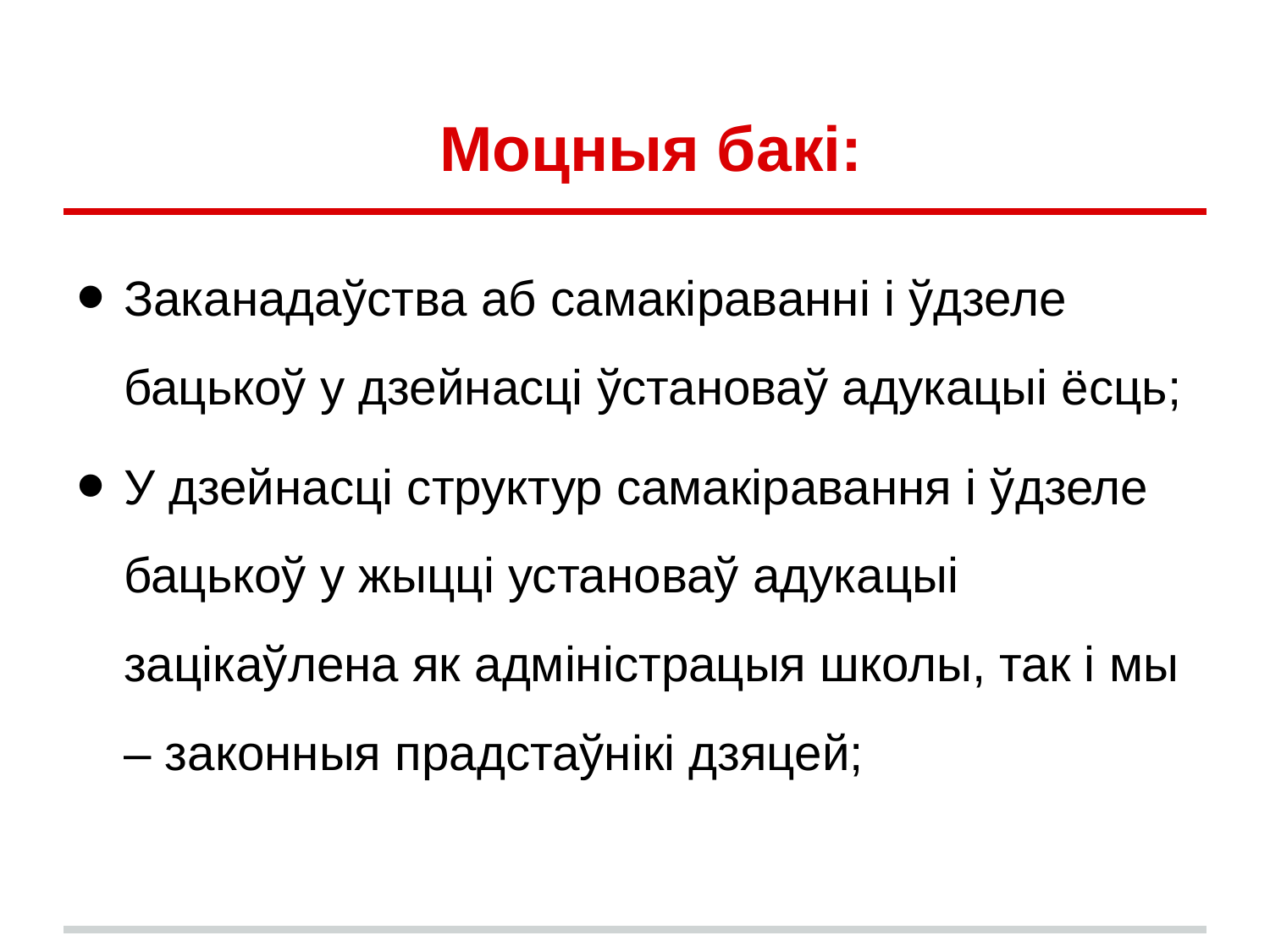

# Моцныя бакі:

Заканадаўства аб самакіраванні і ўдзеле бацькоў у дзейнасці ўстановаў адукацыі ёсць;
У дзейнасці структур самакіравання і ўдзеле бацькоў у жыцці установаў адукацыі зацікаўлена як адміністрацыя школы, так і мы – законныя прадстаўнікі дзяцей;